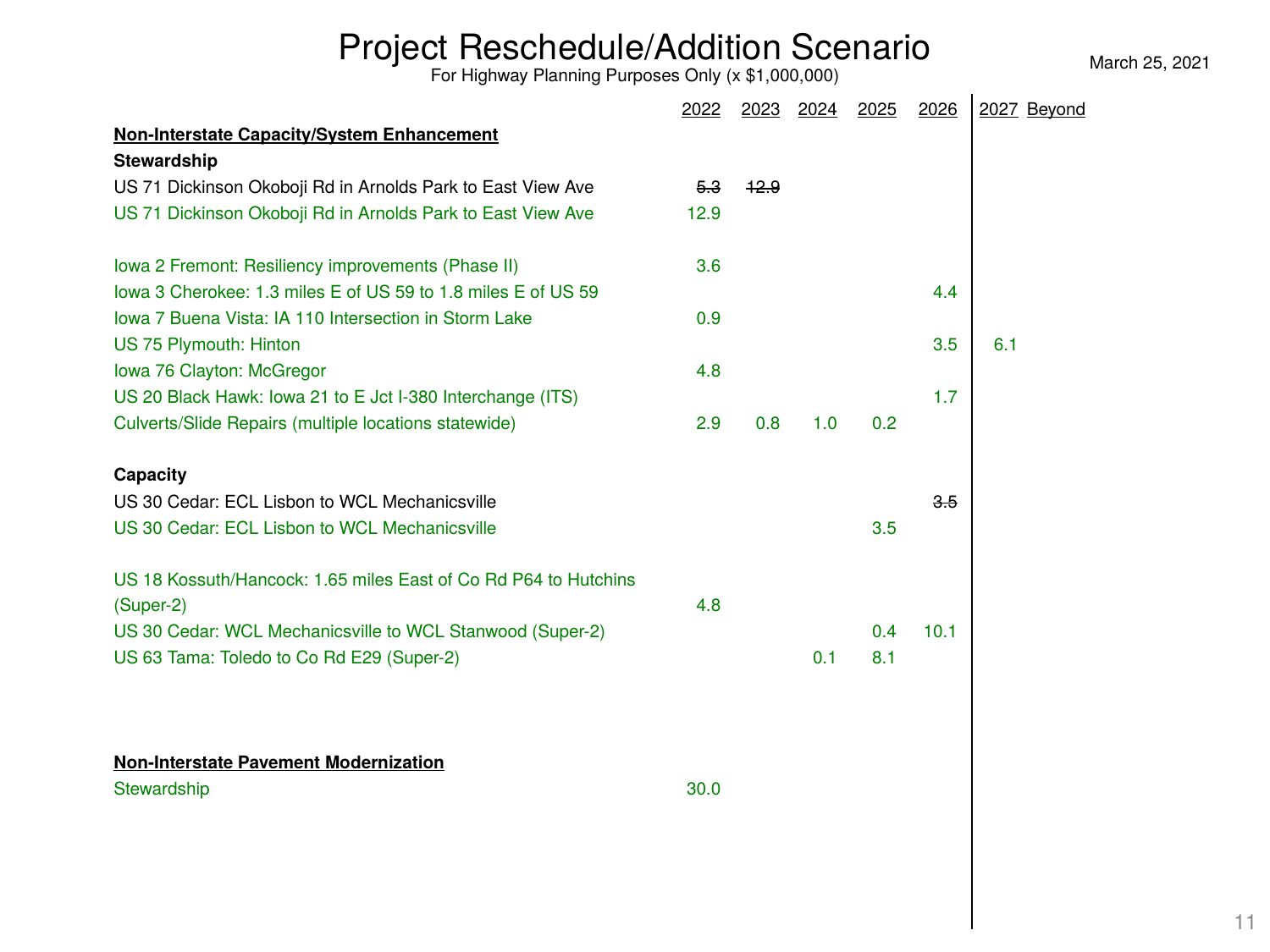

Project Reschedule/Addition Scenario
For Highway Planning Purposes Only (x $1,000,000)
March 25, 2021
|  | 2022 | 2023 | 2024 | 2025 | 2026 | 2027 | Beyond |  |
| --- | --- | --- | --- | --- | --- | --- | --- | --- |
| Non-Interstate Capacity/System Enhancement |  |  |  |  |  |  |  |  |
| Stewardship |  |  |  |  |  |  |  |  |
| US 71 Dickinson Okoboji Rd in Arnolds Park to East View Ave | 5.3 | 12.9 |  |  |  |  |  |  |
| US 71 Dickinson Okoboji Rd in Arnolds Park to East View Ave | 12.9 |  |  |  |  |  |  |  |
|  |  |  |  |  |  |  |  |  |
| Iowa 2 Fremont: Resiliency improvements (Phase II) | 3.6 |  |  |  |  |  |  |  |
| Iowa 3 Cherokee: 1.3 miles E of US 59 to 1.8 miles E of US 59 |  |  |  |  | 4.4 |  |  |  |
| Iowa 7 Buena Vista: IA 110 Intersection in Storm Lake | 0.9 |  |  |  |  |  |  |  |
| US 75 Plymouth: Hinton |  |  |  |  | 3.5 | 6.1 |  |  |
| Iowa 76 Clayton: McGregor | 4.8 |  |  |  |  |  |  |  |
| US 20 Black Hawk: Iowa 21 to E Jct I-380 Interchange (ITS) |  |  |  |  | 1.7 |  |  |  |
| Culverts/Slide Repairs (multiple locations statewide) | 2.9 | 0.8 | 1.0 | 0.2 |  |  |  |  |
|  |  |  |  |  |  |  |  |  |
| Capacity |  |  |  |  |  |  |  |  |
| US 30 Cedar: ECL Lisbon to WCL Mechanicsville |  |  |  |  | 3.5 |  |  |  |
| US 30 Cedar: ECL Lisbon to WCL Mechanicsville |  |  |  | 3.5 |  |  |  |  |
|  |  |  |  |  |  |  |  |  |
| US 18 Kossuth/Hancock: 1.65 miles East of Co Rd P64 to Hutchins (Super-2) | 4.8 |  |  |  |  |  |  |  |
| US 30 Cedar: WCL Mechanicsville to WCL Stanwood (Super-2) |  |  |  | 0.4 | 10.1 |  |  |  |
| US 63 Tama: Toledo to Co Rd E29 (Super-2) |  |  | 0.1 | 8.1 |  |  |  |  |
|  |  |  |  |  |  |  |  |  |
|  |  |  |  |  |  |  |  |  |
|  |  |  |  |  |  |  |  |  |
| Non-Interstate Pavement Modernization |  |  |  |  |  |  |  |  |
| Stewardship | 30.0 |  |  |  |  |  |  |  |
11